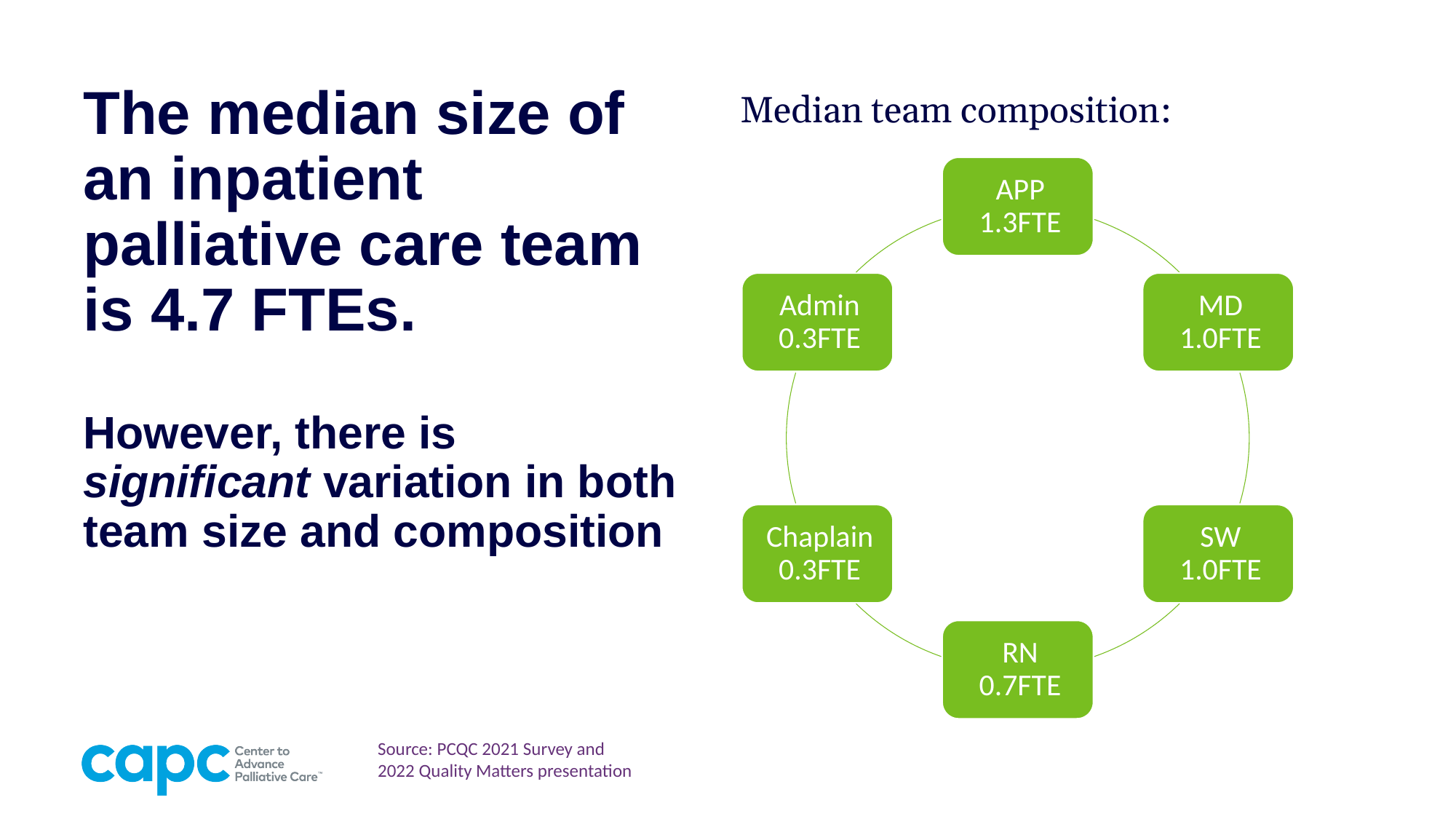

# The median size of an inpatient palliative care team is 4.7 FTEs. However, there is significant variation in both team size and composition
Median team composition:
APP 1.3FTE
MD 1.0FTE
SW 1.0FTE
RN 0.7FTE
Chaplain 0.3FTE
Admin 0.3FTE
Source: PCQC 2021 Survey and
2022 Quality Matters presentation